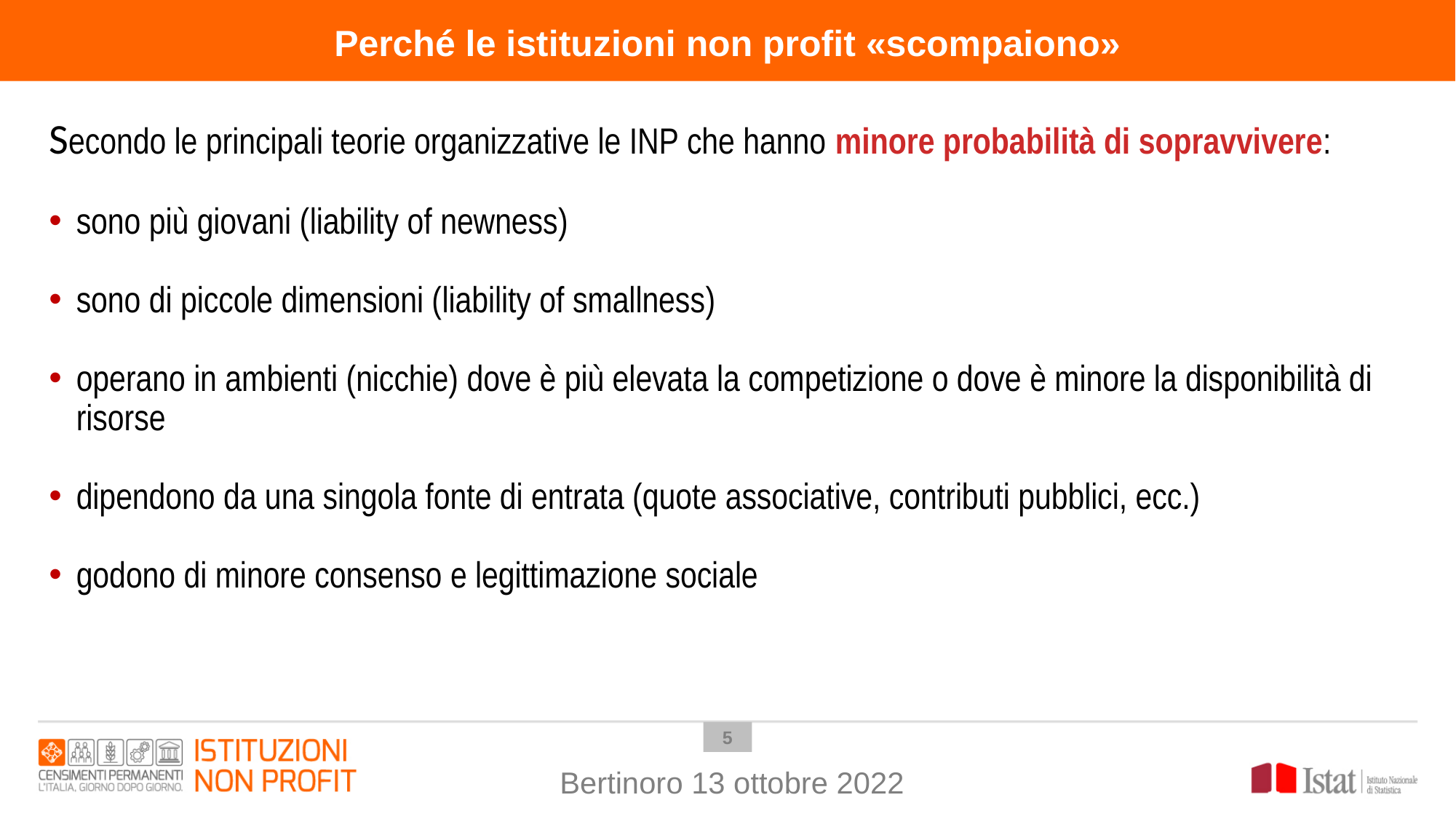

Perché le istituzioni non profit «scompaiono»
Secondo le principali teorie organizzative le INP che hanno minore probabilità di sopravvivere:

sono più giovani (liability of newness)

sono di piccole dimensioni (liability of smallness)

operano in ambienti (nicchie) dove è più elevata la competizione o dove è minore la disponibilità di risorse

dipendono da una singola fonte di entrata (quote associative, contributi pubblici, ecc.)

godono di minore consenso e legittimazione sociale
5
Bertinoro 13 ottobre 2022